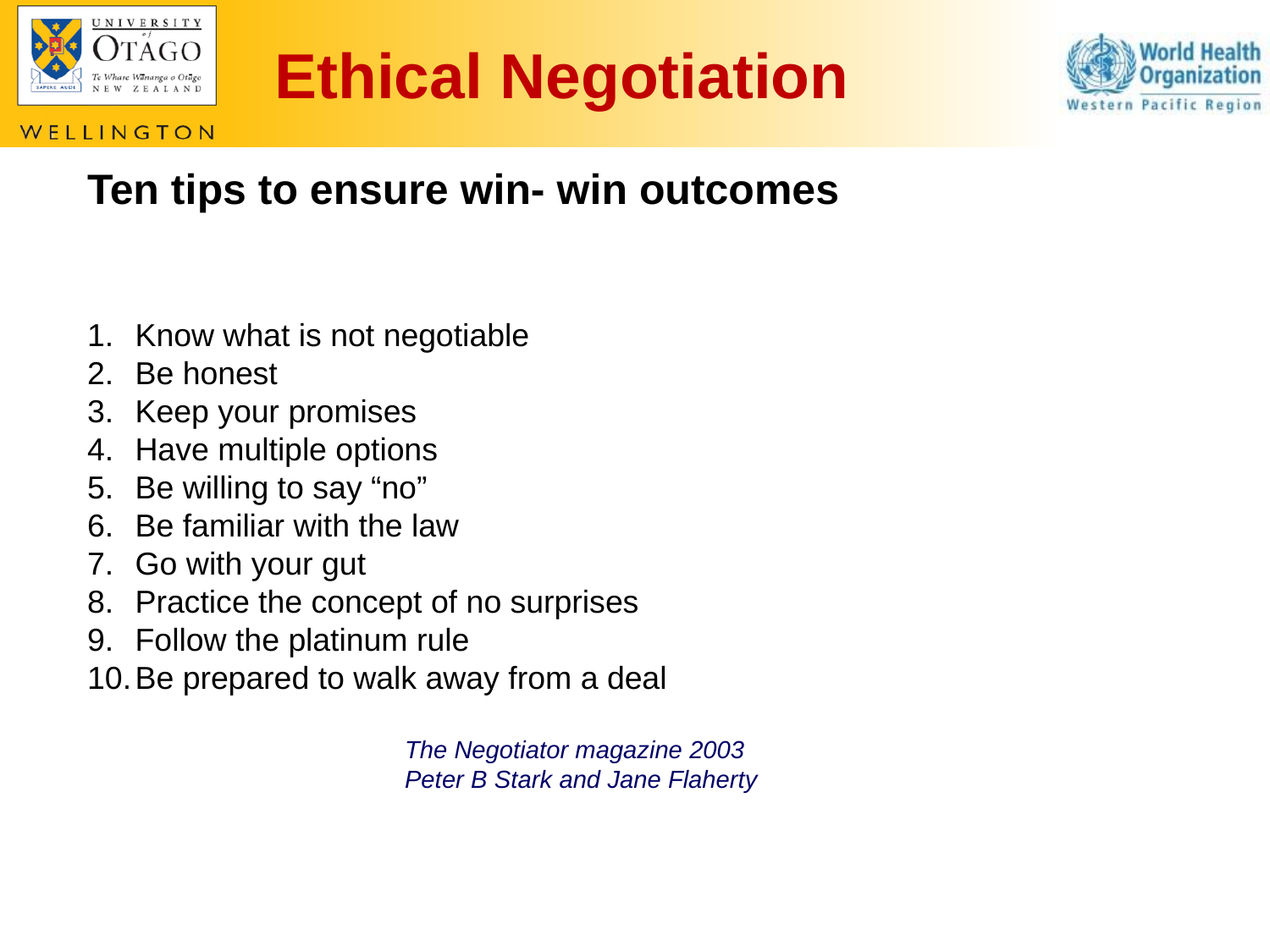

# Ethical Negotiation
Ten tips to ensure win- win outcomes

Know what is not negotiable
Be honest
Keep your promises
Have multiple options
Be willing to say “no”
Be familiar with the law
Go with your gut
Practice the concept of no surprises
Follow the platinum rule
Be prepared to walk away from a deal

The Negotiator magazine 2003
Peter B Stark and Jane Flaherty